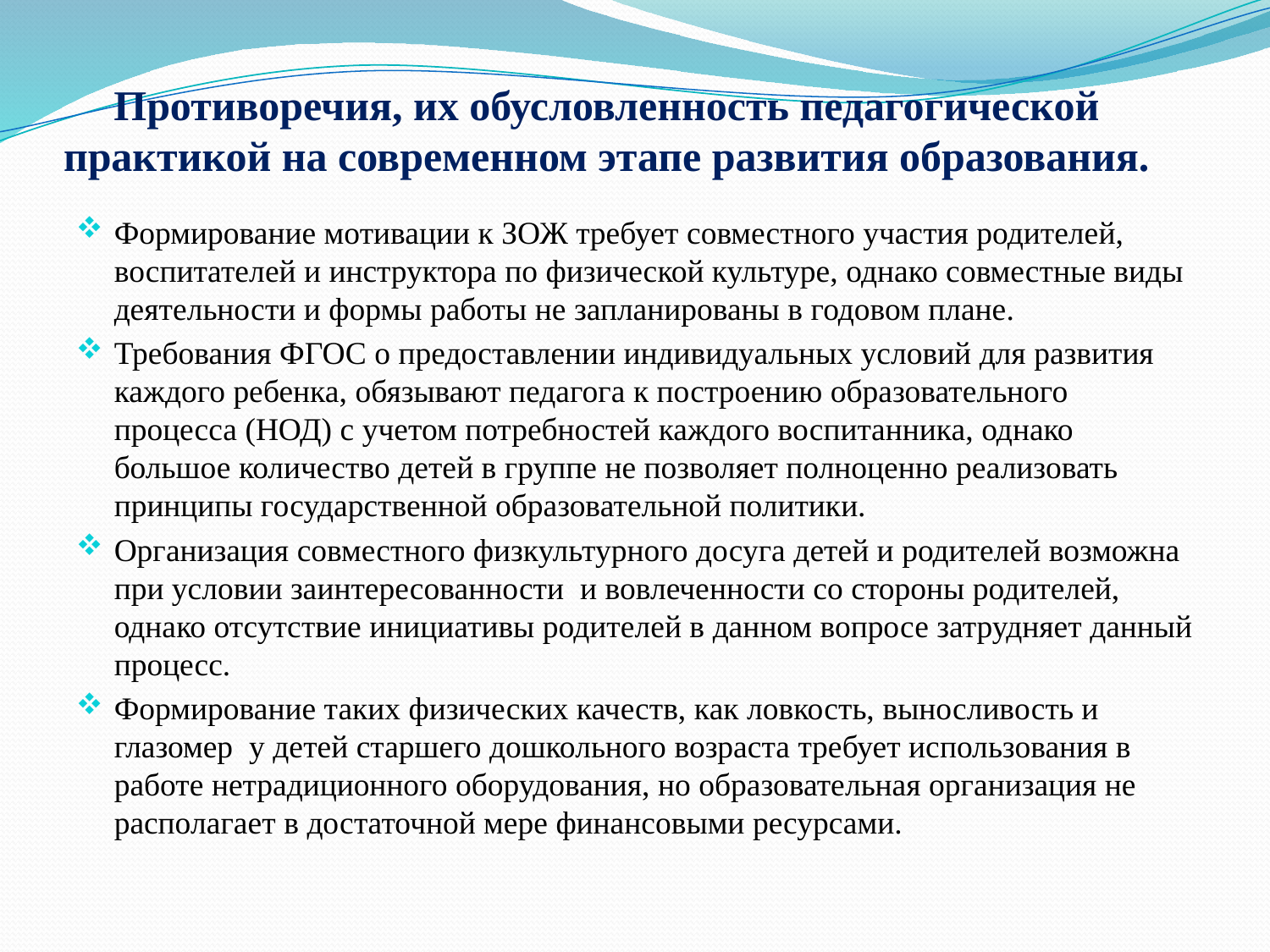

# Противоречия, их обусловленность педагогической практикой на современном этапе развития образования.
Формирование мотивации к ЗОЖ требует совместного участия родителей, воспитателей и инструктора по физической культуре, однако совместные виды деятельности и формы работы не запланированы в годовом плане.
Требования ФГОС о предоставлении индивидуальных условий для развития каждого ребенка, обязывают педагога к построению образовательного процесса (НОД) с учетом потребностей каждого воспитанника, однако большое количество детей в группе не позволяет полноценно реализовать принципы государственной образовательной политики.
Организация совместного физкультурного досуга детей и родителей возможна при условии заинтересованности  и вовлеченности со стороны родителей, однако отсутствие инициативы родителей в данном вопросе затрудняет данный процесс.
Формирование таких физических качеств, как ловкость, выносливость и глазомер  у детей старшего дошкольного возраста требует использования в работе нетрадиционного оборудования, но образовательная организация не располагает в достаточной мере финансовыми ресурсами.